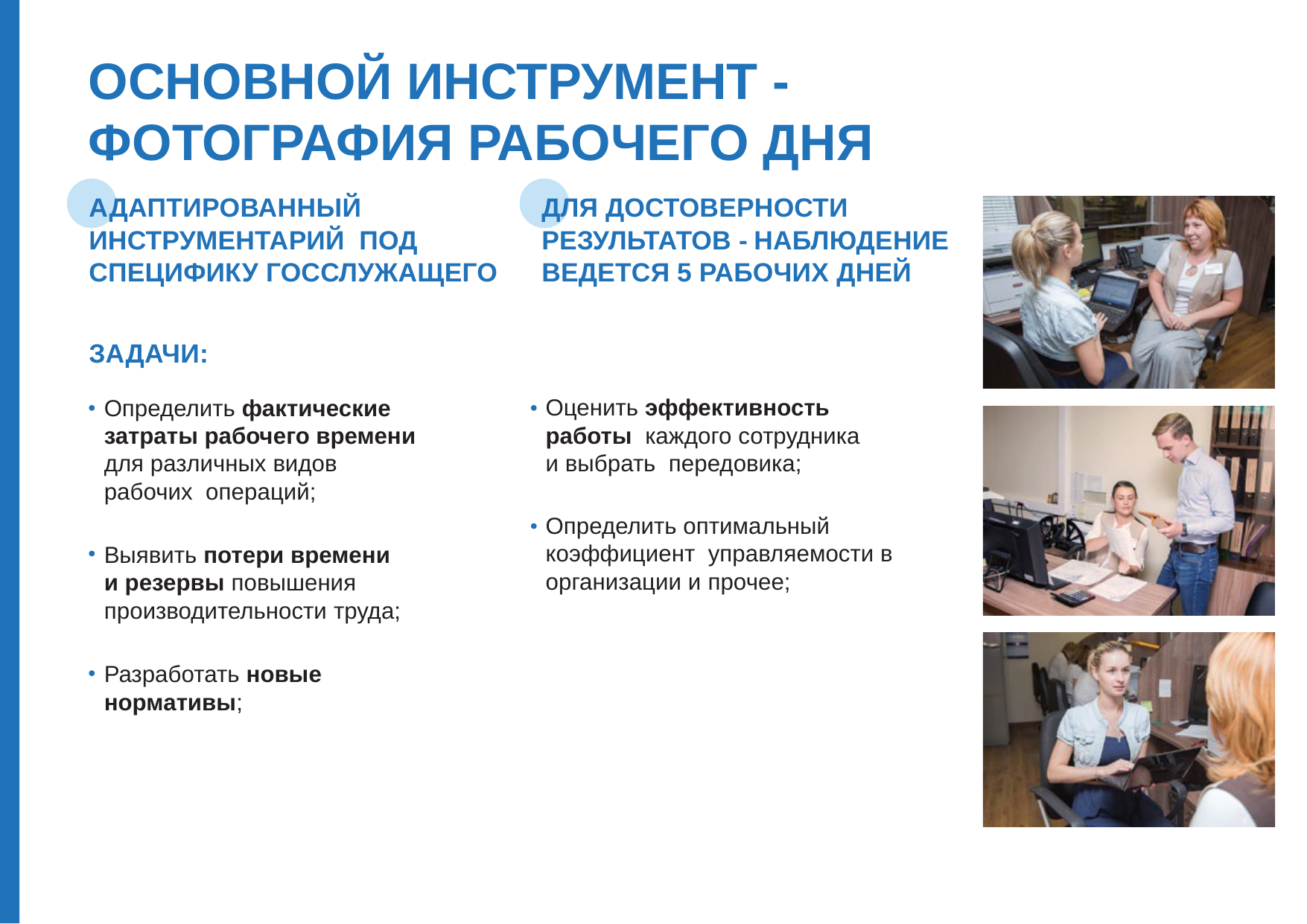

# ОСНОВНОЙ ИНСТРУМЕНТ - ФОТОГРАФИЯ РАБОЧЕГО ДНЯ

АДАПТИРОВАННЫЙ ИНСТРУМЕНТАРИЙ  ПОД СПЕЦИФИКУ ГОССЛУЖАЩЕГО
ДЛЯ ДОСТОВЕРНОСТИ РЕЗУЛЬТАТОВ -НАБЛЮДЕНИЕ ВЕДЕТСЯ 5 РАБОЧИХ ДНЕЙ

ЗАДАЧИ:
Определить фактические  затраты рабочего времени  для различных видов рабочих  операций;

Выявить потери времени  и резервы повышения  производительности труда;

Разработать новые нормативы;
Оценить эффективность работы  каждого сотрудника и выбрать  передовика;

Определить оптимальный коэффициент  управляемости в организации и прочее;